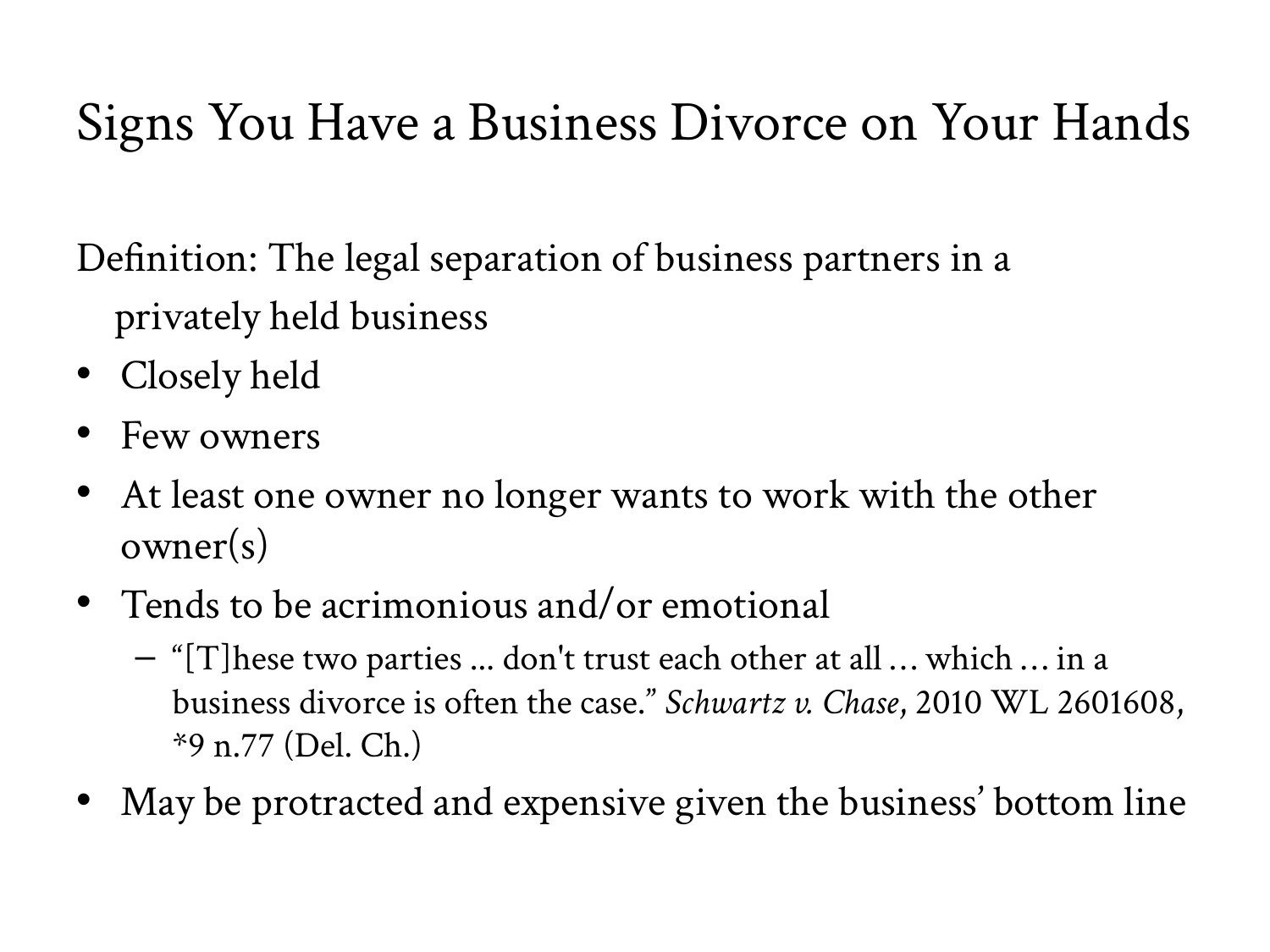

# Signs You Have a Business Divorce on Your Hands
Definition: The legal separation of business partners in a
    privately held business
Closely held
Few owners
At least one owner no longer wants to work with the other owner(s)
Tends to be acrimonious and/or emotional
“[T]hese two parties ... don't trust each other at all … which … in a business divorce is often the case.” Schwartz v. Chase, 2010 WL 2601608, *9 n.77 (Del. Ch.)
May be protracted and expensive given the business’ bottom line